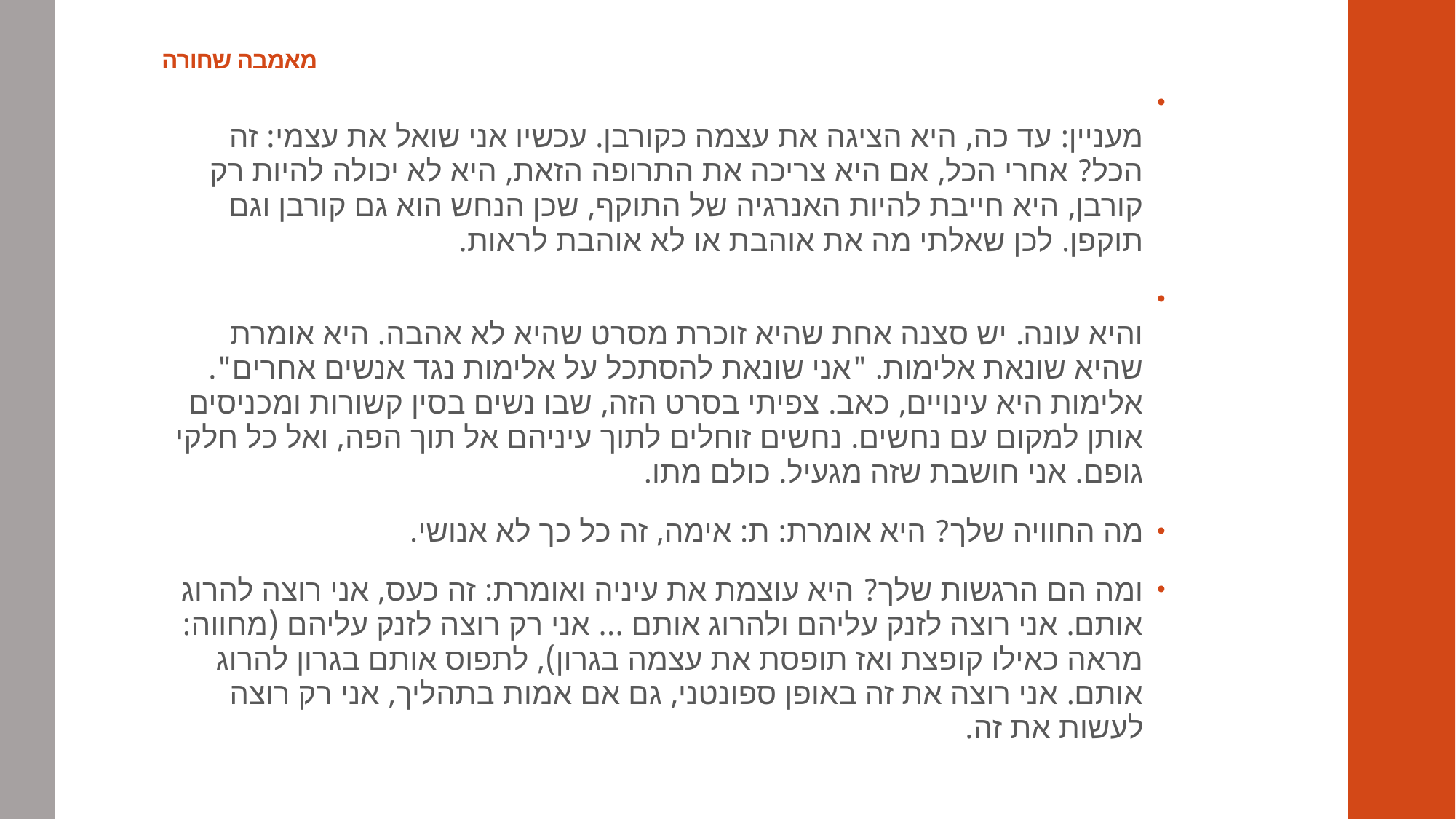

# מאמבה שחורה
מעניין: עד כה, היא הציגה את עצמה כקורבן. עכשיו אני שואל את עצמי: זה הכל? אחרי הכל, אם היא צריכה את התרופה הזאת, היא לא יכולה להיות רק קורבן, היא חייבת להיות האנרגיה של התוקף, שכן הנחש הוא גם קורבן וגם תוקפן. לכן שאלתי מה את אוהבת או לא אוהבת לראות.
והיא עונה. יש סצנה אחת שהיא זוכרת מסרט שהיא לא אהבה. היא אומרת שהיא שונאת אלימות. "אני שונאת להסתכל על אלימות נגד אנשים אחרים".
אלימות היא עינויים, כאב. צפיתי בסרט הזה, שבו נשים בסין קשורות ומכניסים אותן למקום עם נחשים. נחשים זוחלים לתוך עיניהם אל תוך הפה, ואל כל חלקי גופם. אני חושבת שזה מגעיל. כולם מתו.
מה החוויה שלך? היא אומרת: ת: אימה, זה כל כך לא אנושי.
ומה הם הרגשות שלך? היא עוצמת את עיניה ואומרת: זה כעס, אני רוצה להרוג אותם. אני רוצה לזנק עליהם ולהרוג אותם ... אני רק רוצה לזנק עליהם (מחווה: מראה כאילו קופצת ואז תופסת את עצמה בגרון), לתפוס אותם בגרון להרוג אותם. אני רוצה את זה באופן ספונטני, גם אם אמות בתהליך, אני רק רוצה לעשות את זה.